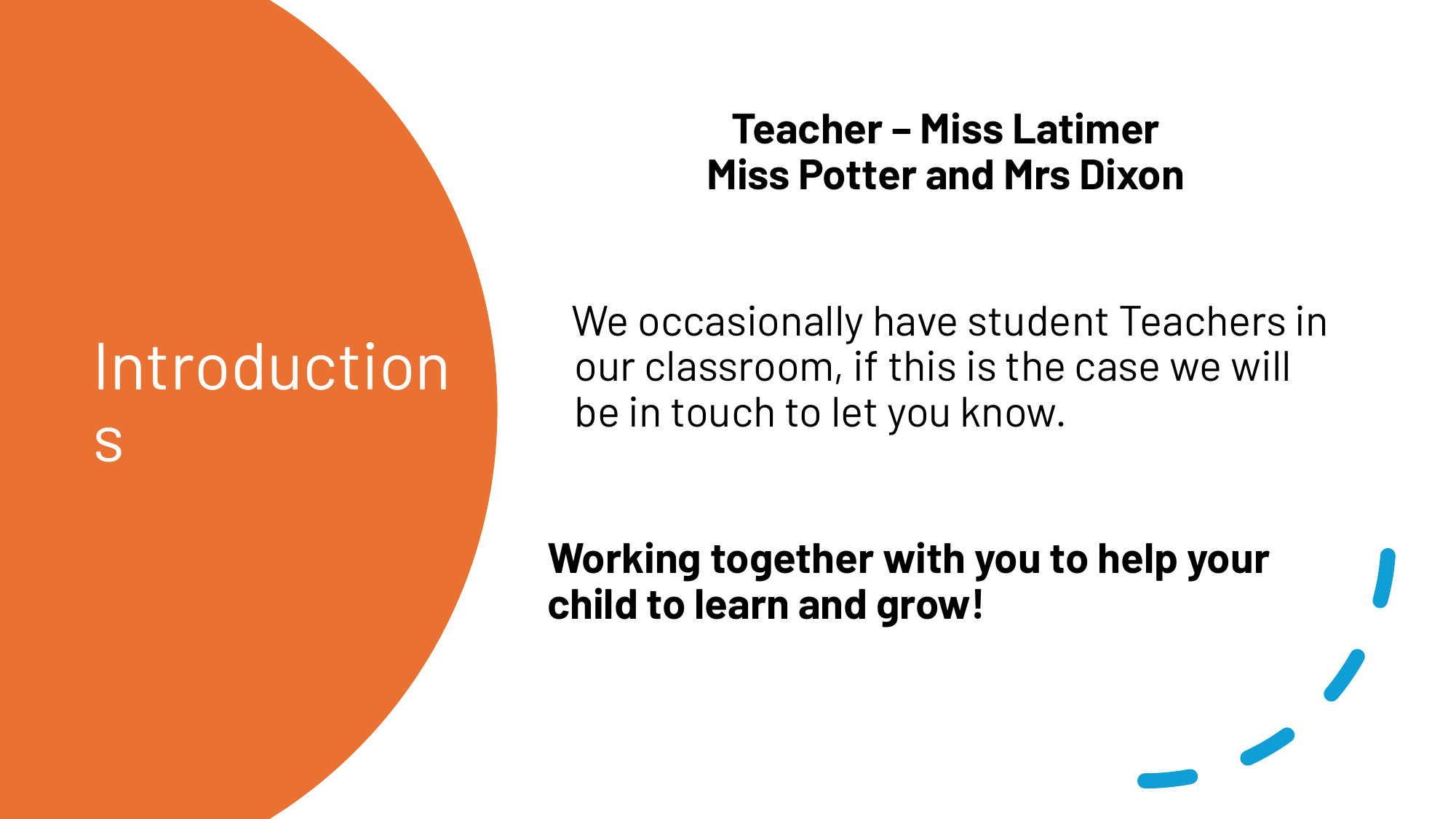

Teacher – Miss Latimer
Miss Potter and Mrs Dixon

We occasionally have student Teachers in our classroom, if this is the case we will be in touch to let you know.

Working together with you to help your child to learn and grow!

# Introductions